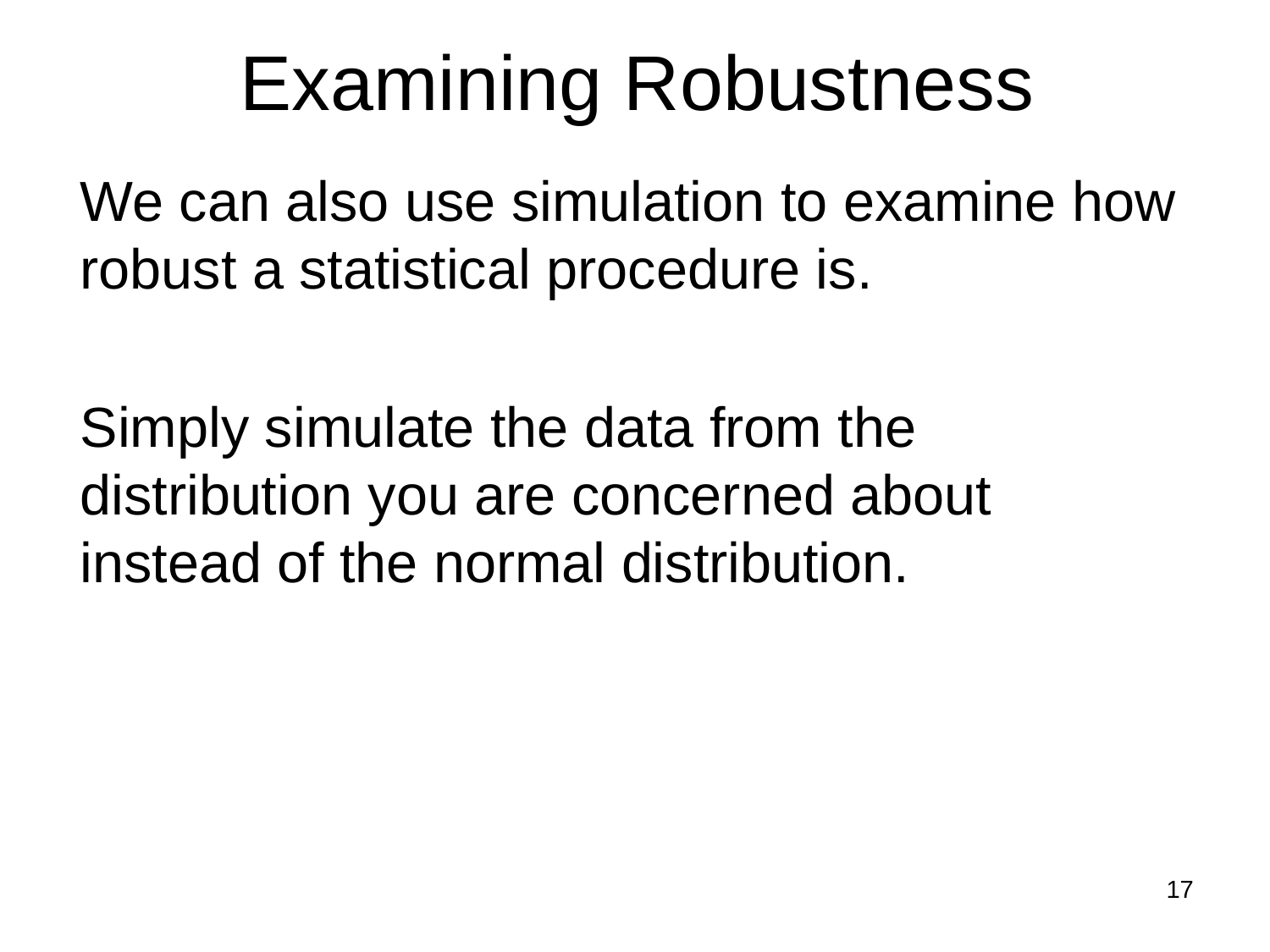

# Examining Robustness
We can also use simulation to examine how robust a statistical procedure is.

Simply simulate the data from the distribution you are concerned about instead of the normal distribution.
17